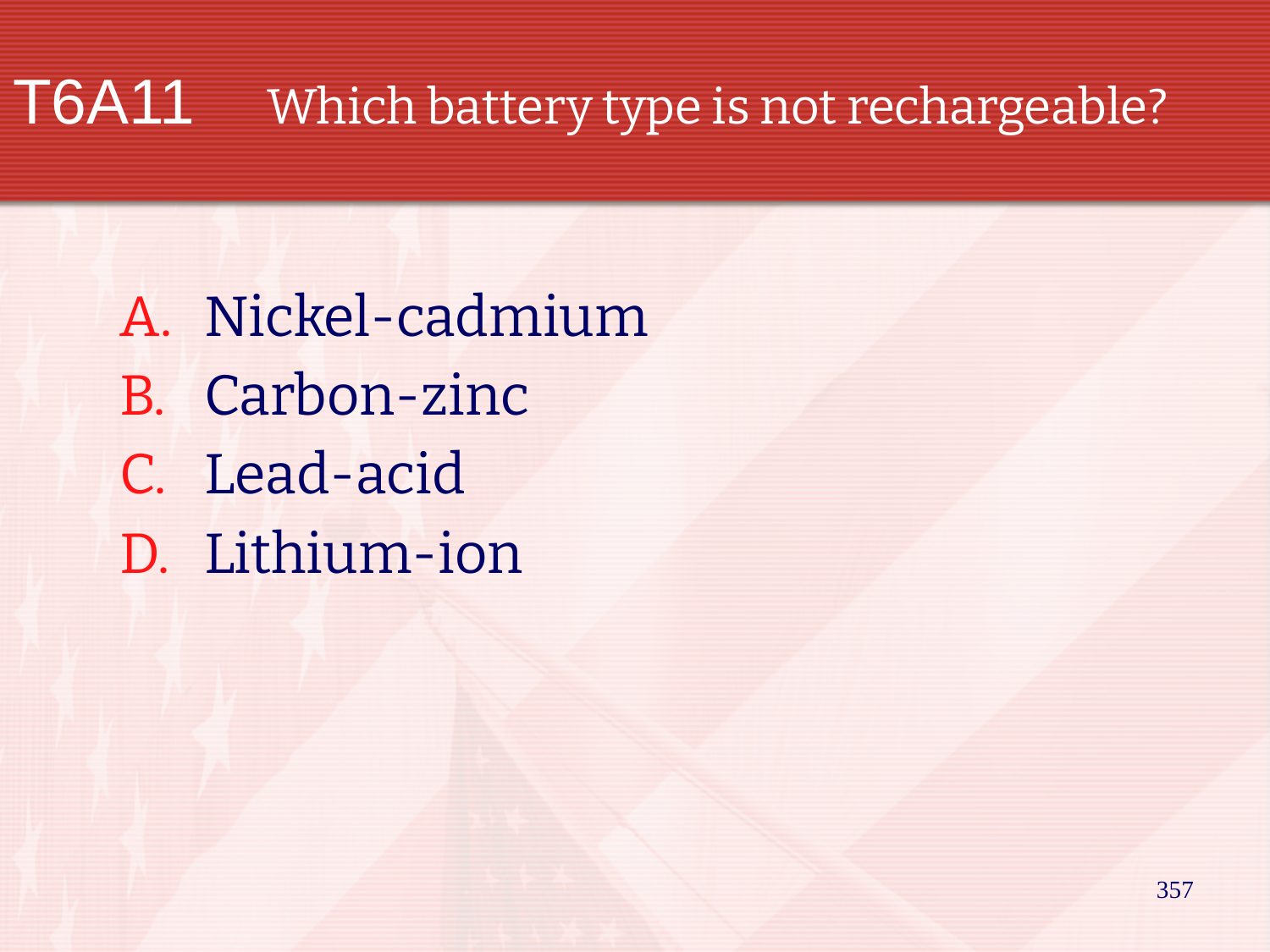

# T6A11		Which battery type is not rechargeable?
Nickel-cadmium
Carbon-zinc
Lead-acid
Lithium-ion
357